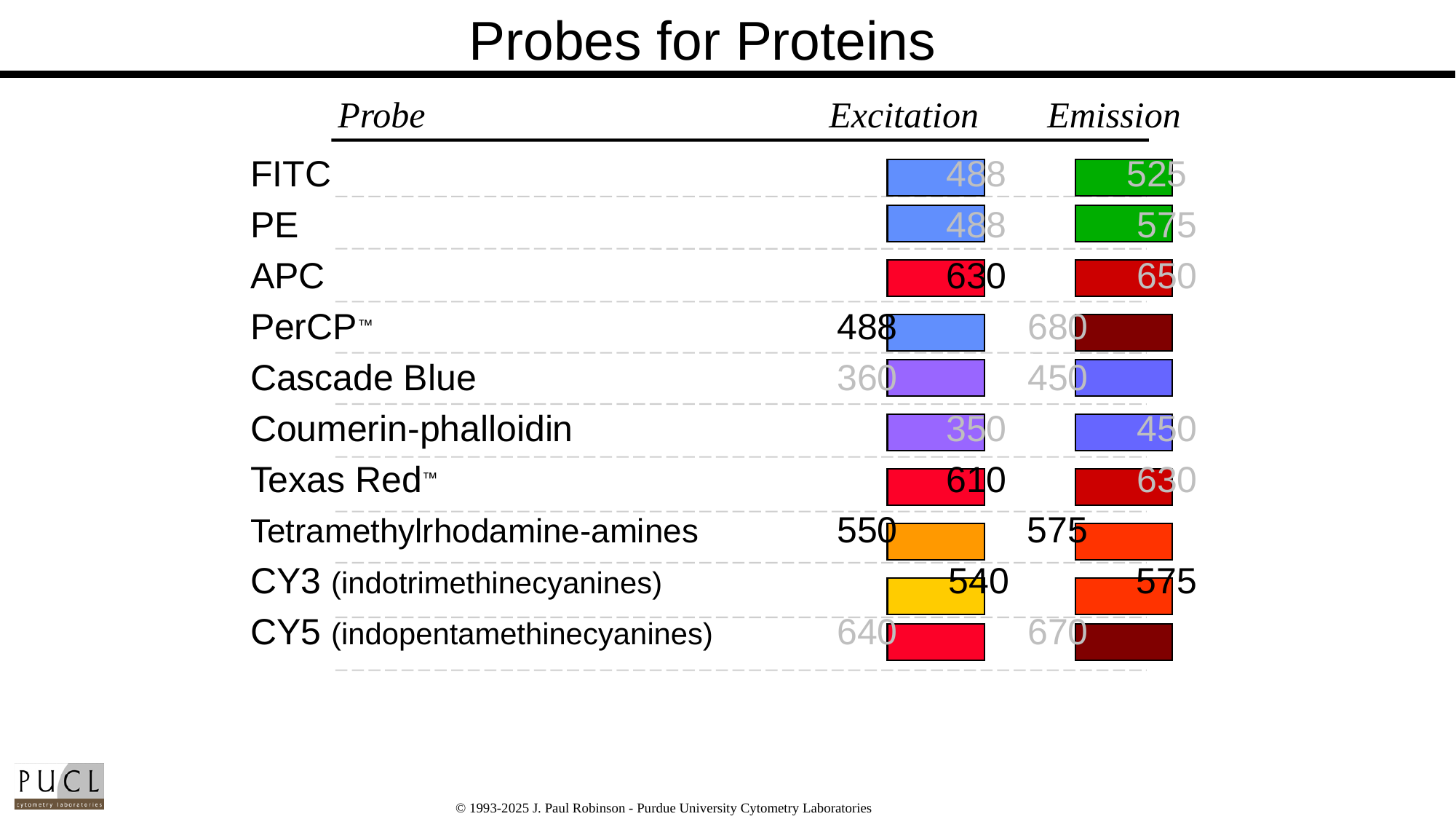

# Probes for Proteins

Probe				      Excitation	      Emission

FITC						488	       525
PE						488	        575
APC						630	        650
PerCP™					488	        680
Cascade Blue				360	        450
Coumerin-phalloidin				350	        450
Texas Red™					610	        630
Tetramethylrhodamine-amines		550	        575
CY3 (indotrimethinecyanines)		           540	        575
CY5 (indopentamethinecyanines)		640	        670